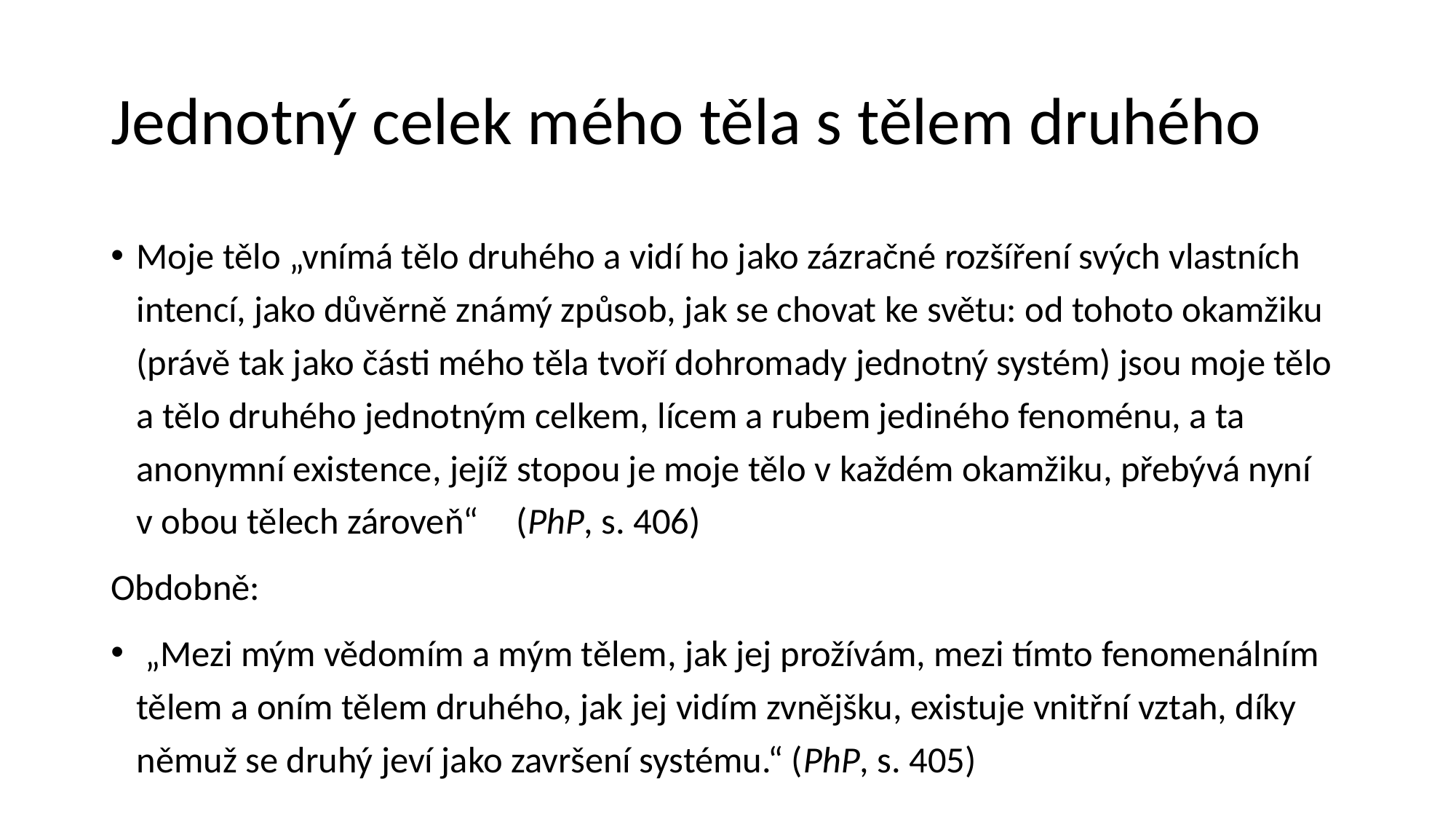

# Jednotný celek mého těla s tělem druhého
Moje tělo „vnímá tělo druhého a vidí ho jako zázračné rozšíření svých vlastních intencí, jako důvěrně známý způsob, jak se chovat ke světu: od tohoto okamžiku (právě tak jako části mého těla tvoří dohromady jednotný systém) jsou moje tělo a tělo druhého jednotným celkem, lícem a rubem jediného fenoménu, a ta anonymní existence, jejíž stopou je moje tělo v každém okamžiku, přebývá nyní v obou tělech zároveň“	(PhP, s. 406)
Obdobně:
 „Mezi mým vědomím a mým tělem, jak jej prožívám, mezi tímto fenomenálním tělem a oním tělem druhého, jak jej vidím zvnějšku, existuje vnitřní vztah, díky němuž se druhý jeví jako završení systému.“ (PhP, s. 405)